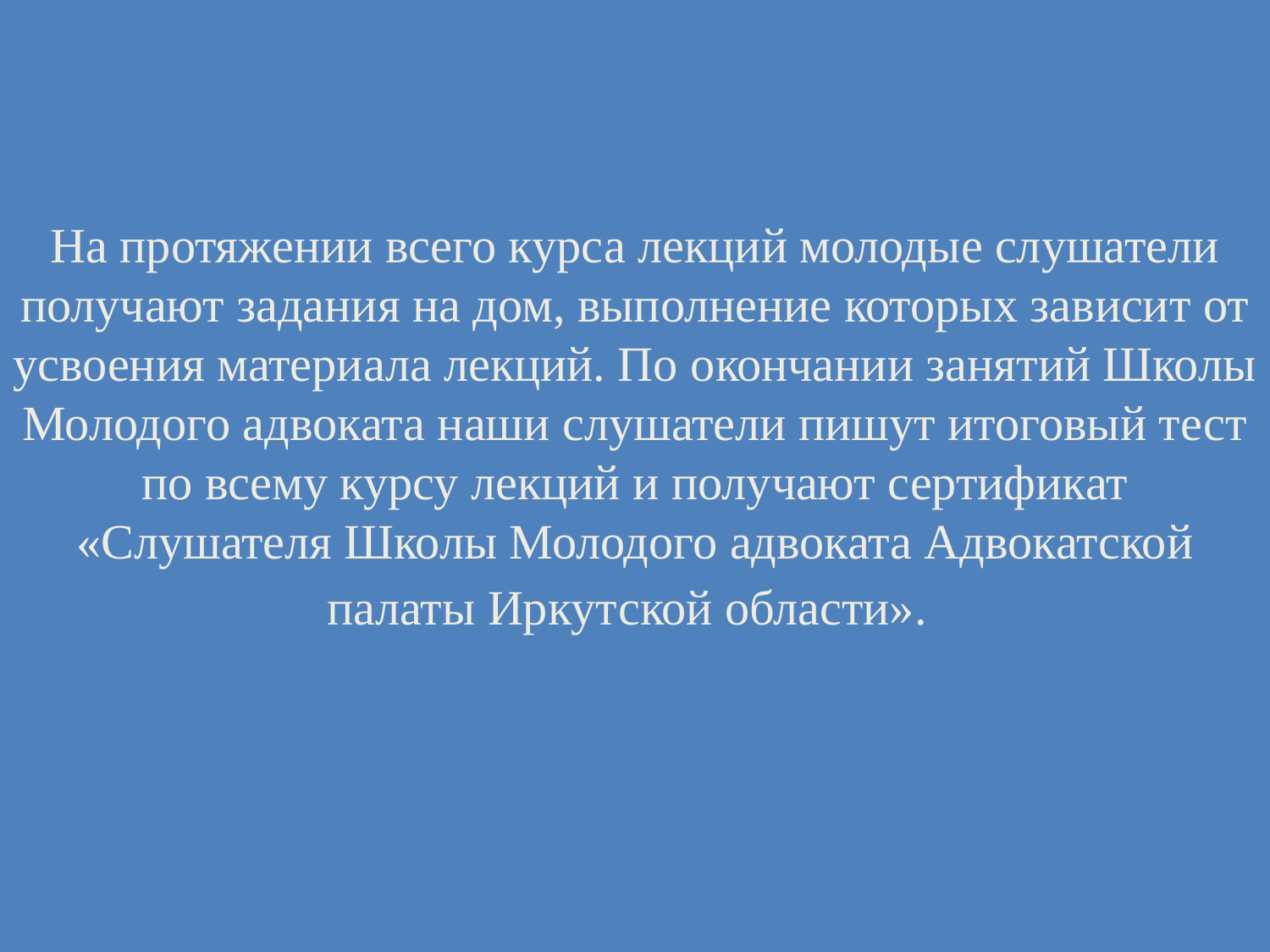

На протяжении всего курса лекций молодые слушатели получают задания на дом, выполнение которых зависит от усвоения материала лекций. По окончании занятий Школы Молодого адвоката наши слушатели пишут итоговый тест по всему курсу лекций и получают сертификат «Слушателя Школы Молодого адвоката Адвокатской палаты Иркутской области».